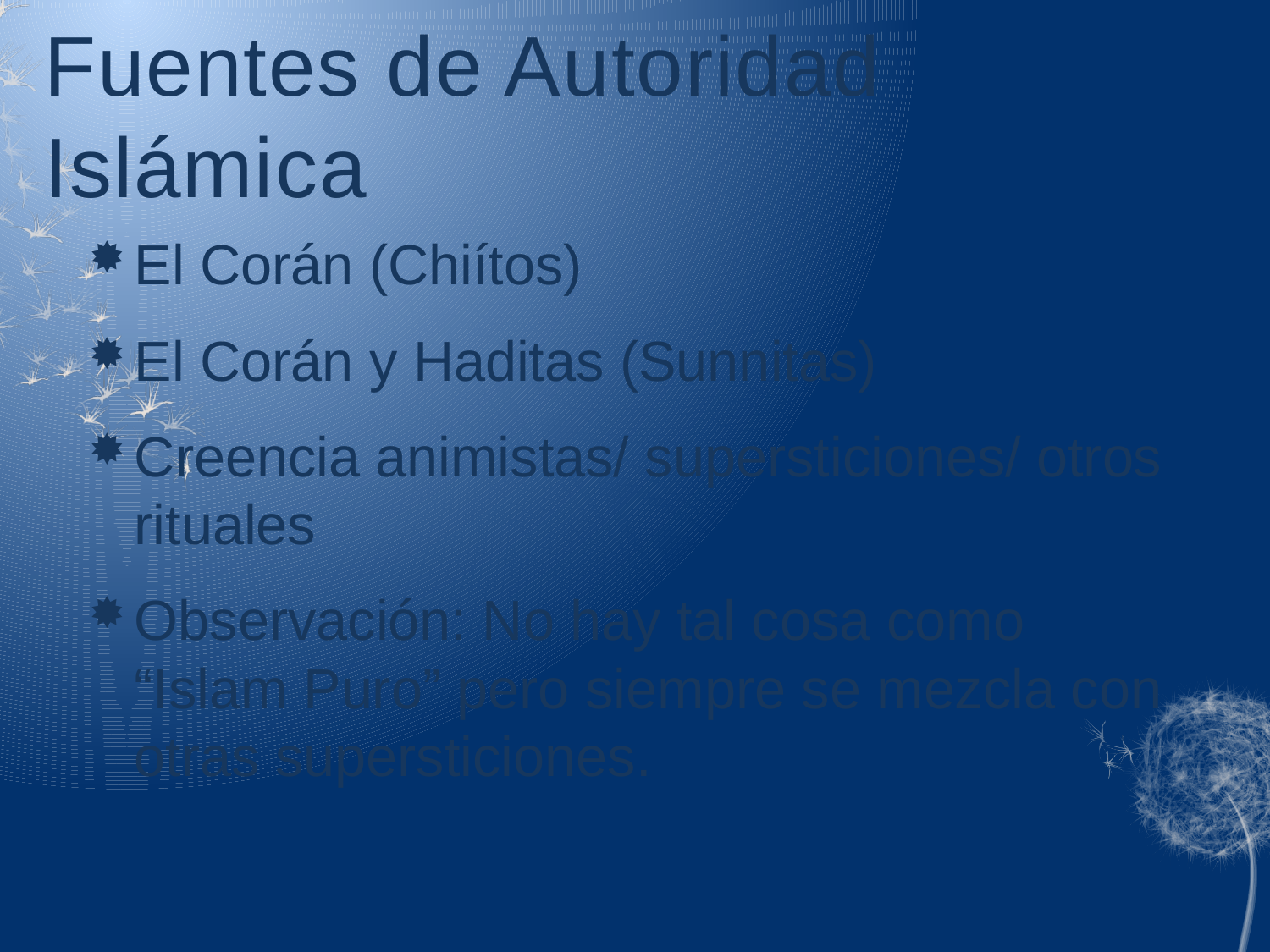

# Fuentes de Autoridad Islámica
El Corán (Chiítos)
El Corán y Haditas (Sunnitas)
Creencia animistas/ supersticiones/ otros rituales
Observación: No hay tal cosa como “Islam Puro” pero siempre se mezcla con otras supersticiones.